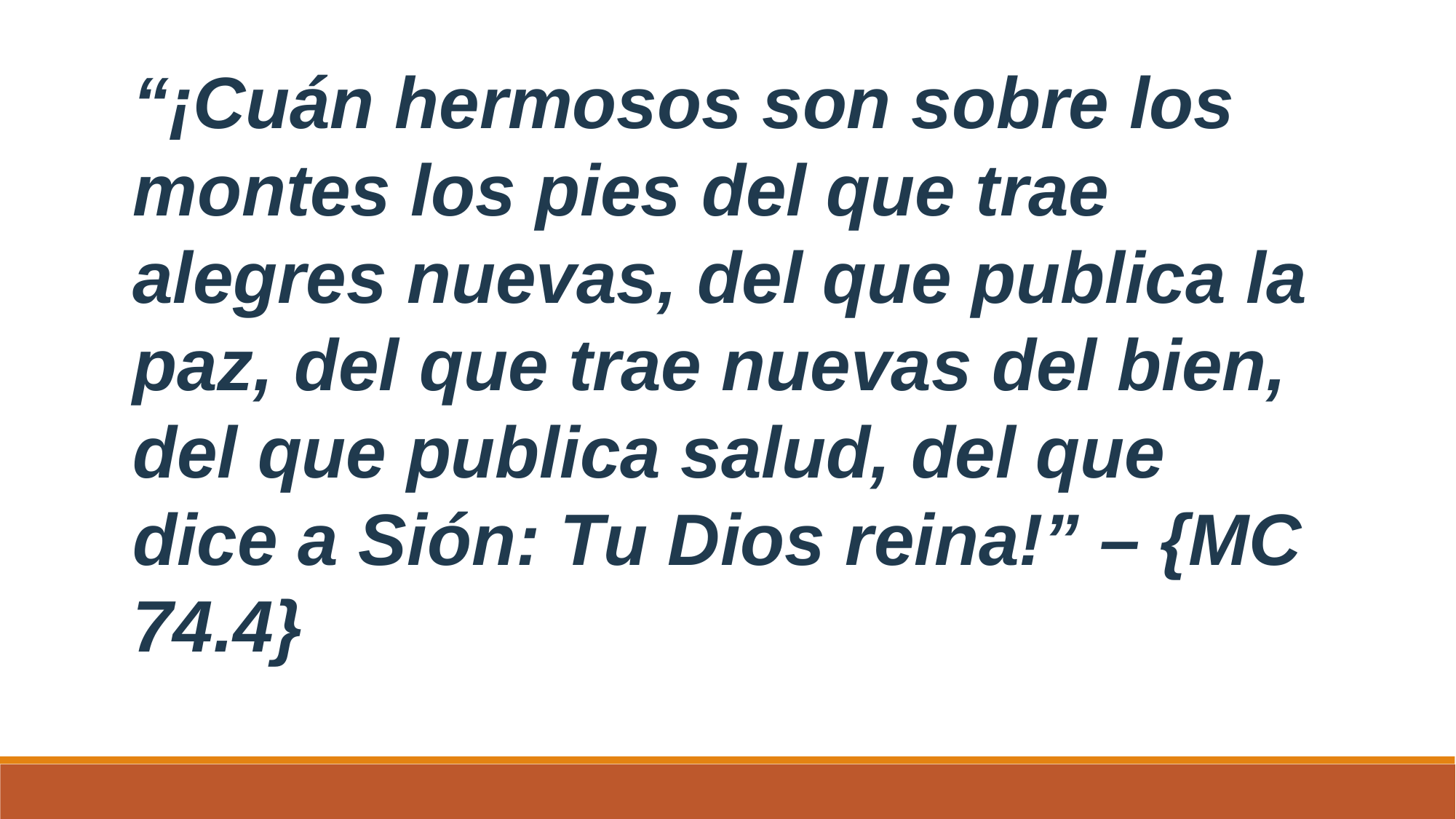

“¡Cuán hermosos son sobre los montes los pies del que trae alegres nuevas, del que publica la paz, del que trae nuevas del bien, del que publica salud, del que dice a Sión: Tu Dios reina!” – {MC 74.4}